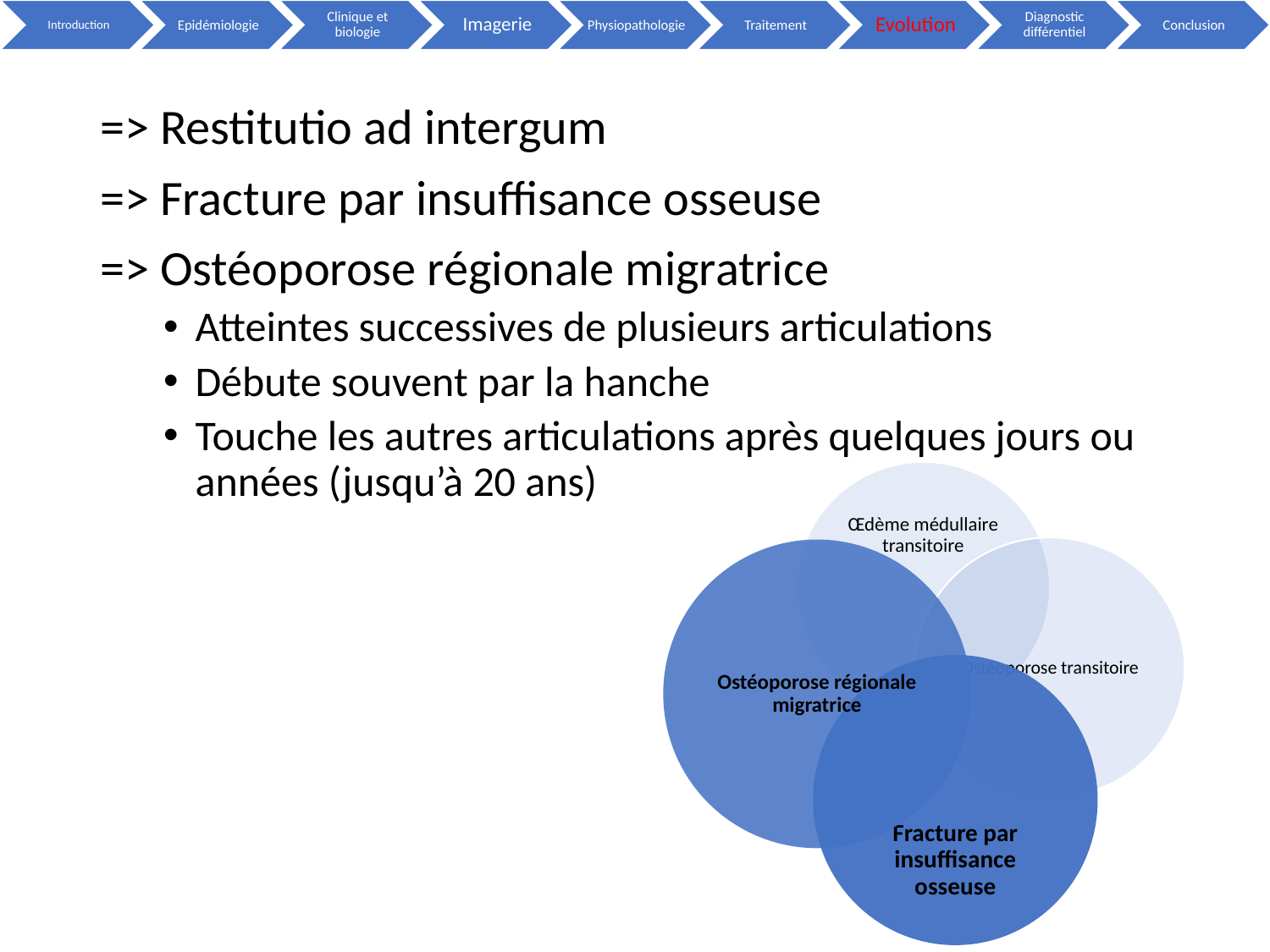

Introduction
Epidémiologie
Clinique et biologie
Imagerie
Physiopathologie
Traitement
Evolution
Diagnostic différentiel
Conclusion
=> Restitutio ad intergum
=> Fracture par insuffisance osseuse
=> Ostéoporose régionale migratrice
Atteintes successives de plusieurs articulations
Débute souvent par la hanche
Touche les autres articulations après quelques jours ou années (jusqu’à 20 ans)

Œdème médullaire transitoire
Ostéoporose transitoire
Fracture par insuffisance osseuse
Ostéoporose régionale migratrice